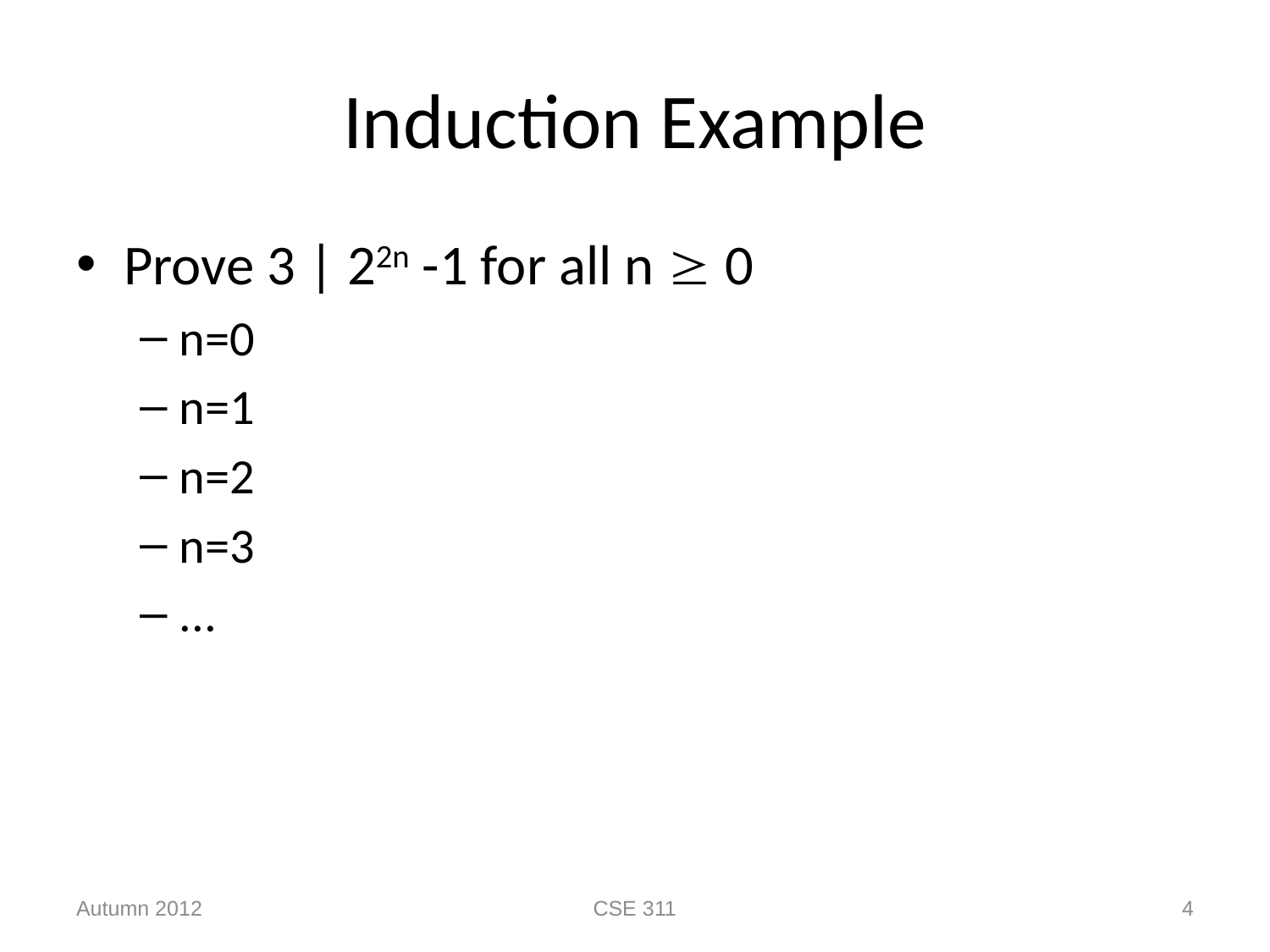

# Induction Example
Prove 3 | 22n -1 for all n ≥ 0
n=0
n=1
n=2
n=3
...

Autumn 2012
CSE 311
4